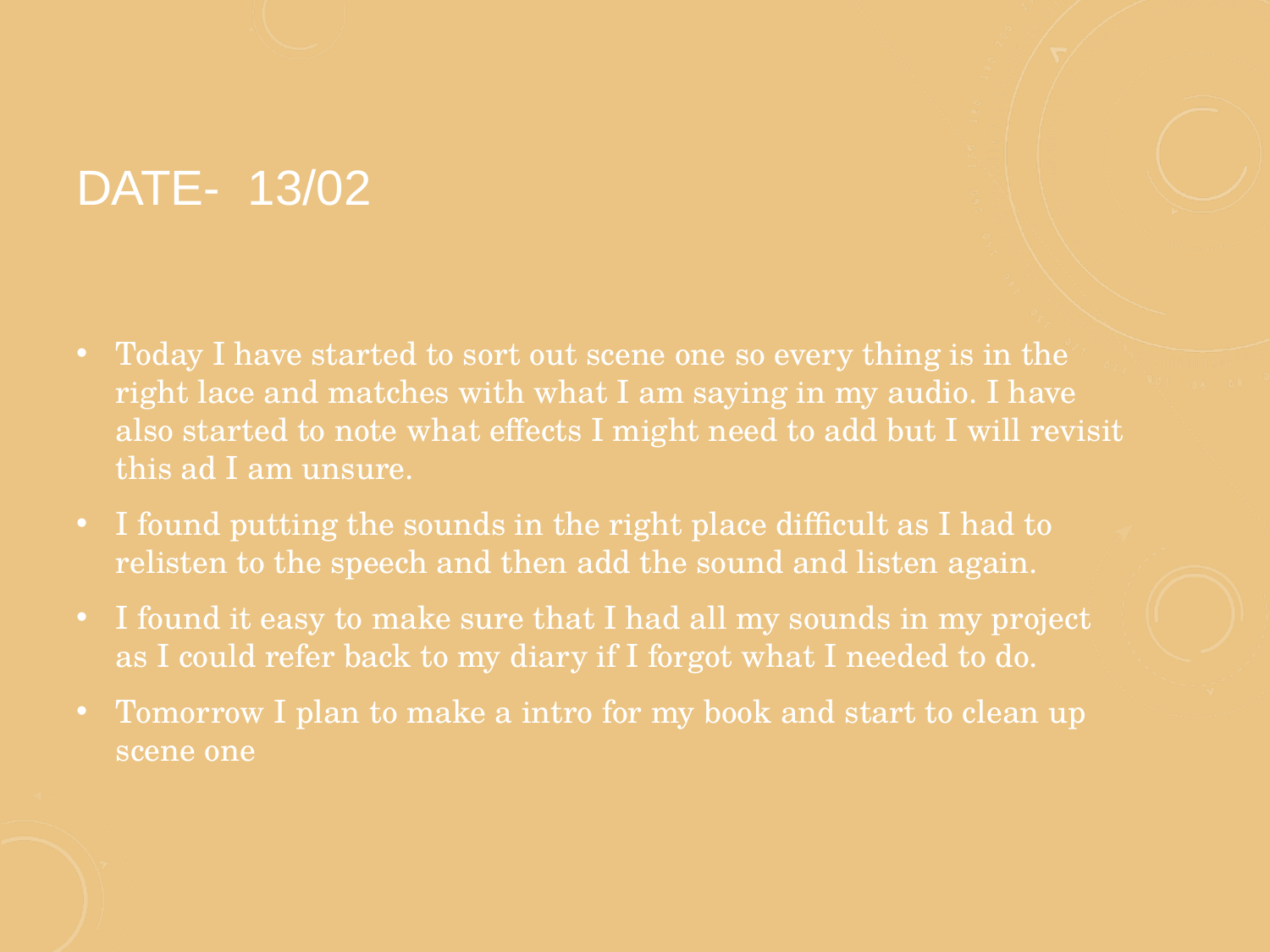

# Date-  13/02
Today I have started to sort out scene one so every thing is in the right lace and matches with what I am saying in my audio. I have also started to note what effects I might need to add but I will revisit this ad I am unsure.
I found putting the sounds in the right place difficult as I had to relisten to the speech and then add the sound and listen again.
I found it easy to make sure that I had all my sounds in my project as I could refer back to my diary if I forgot what I needed to do.
Tomorrow I plan to make a intro for my book and start to clean up scene one